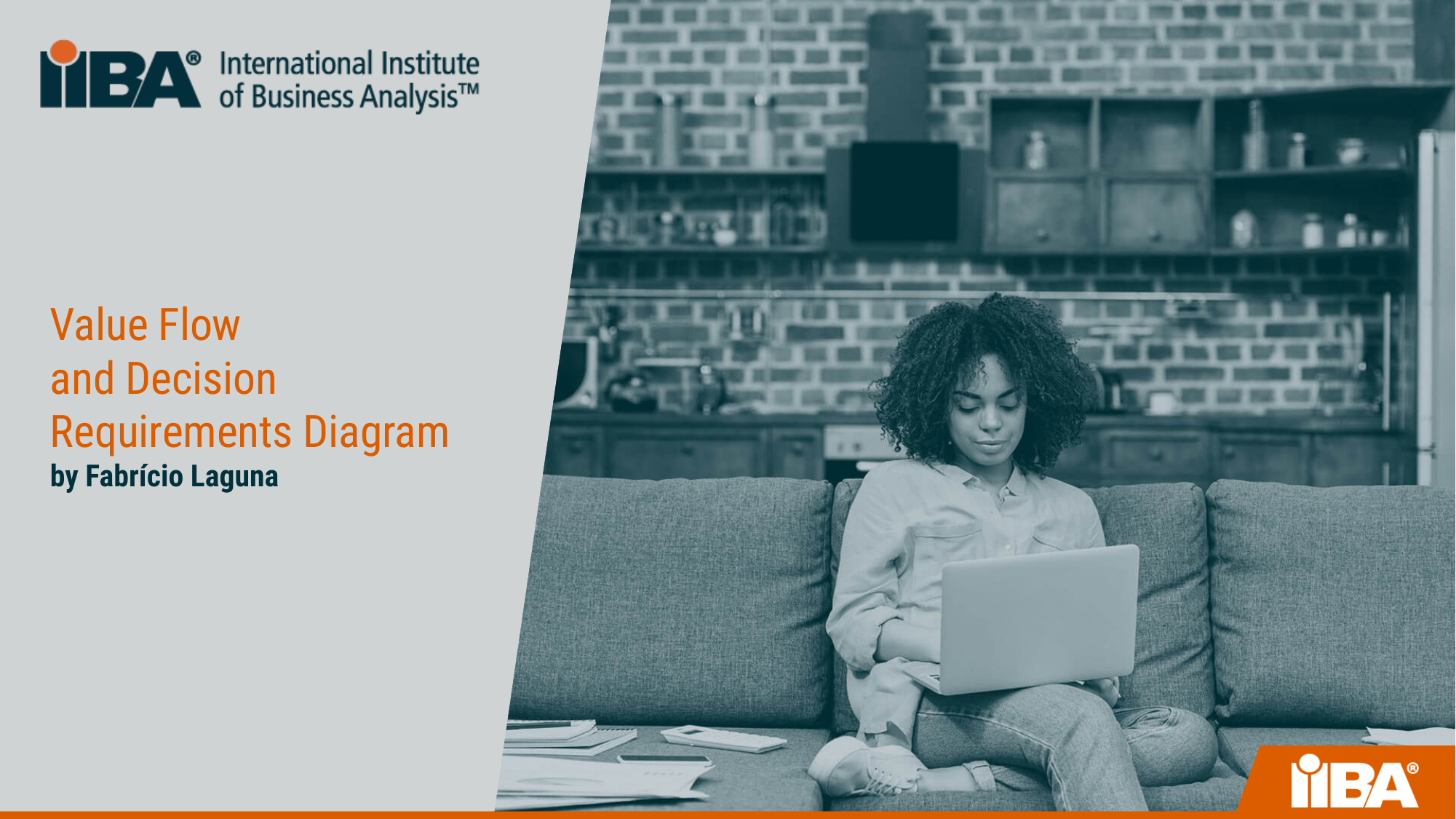

# Value Flow and Decision Requirements Diagram by Fabrício Laguna